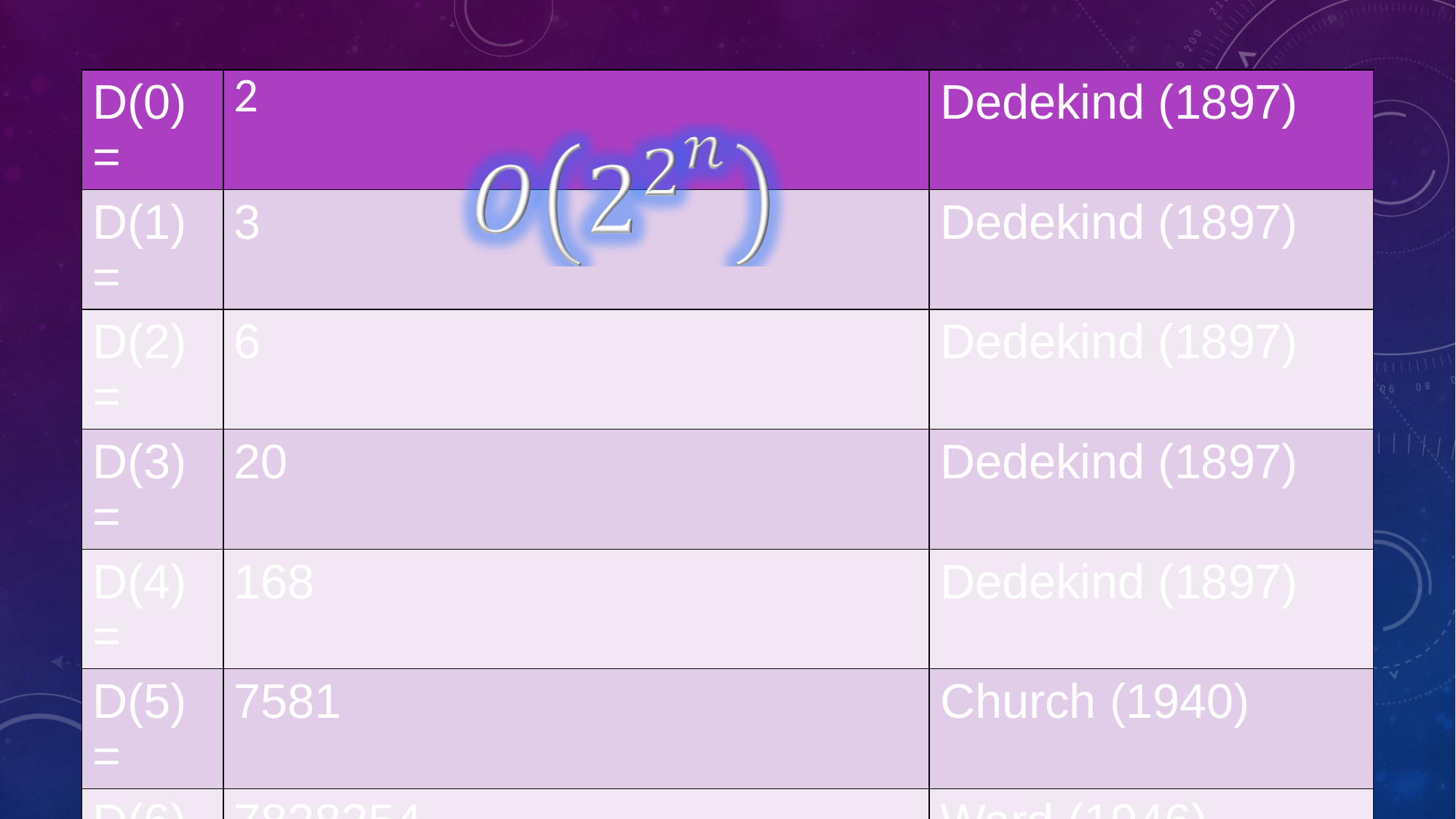

| D(0) = | 2 | Dedekind (1897) |
| --- | --- | --- |
| D(1) = | 3 | Dedekind (1897) |
| D(2) = | 6 | Dedekind (1897) |
| D(3) = | 20 | Dedekind (1897) |
| D(4) = | 168 | Dedekind (1897) |
| D(5) = | 7581 | Church (1940) |
| D(6) = | 7828354 | Ward (1946) |
| D(7) = | 2414682040998 | Church (1965) |
| D(8) = | 56130437228687557907788 | Wiedemann (1991) |
| D(9) = | ???? |  |